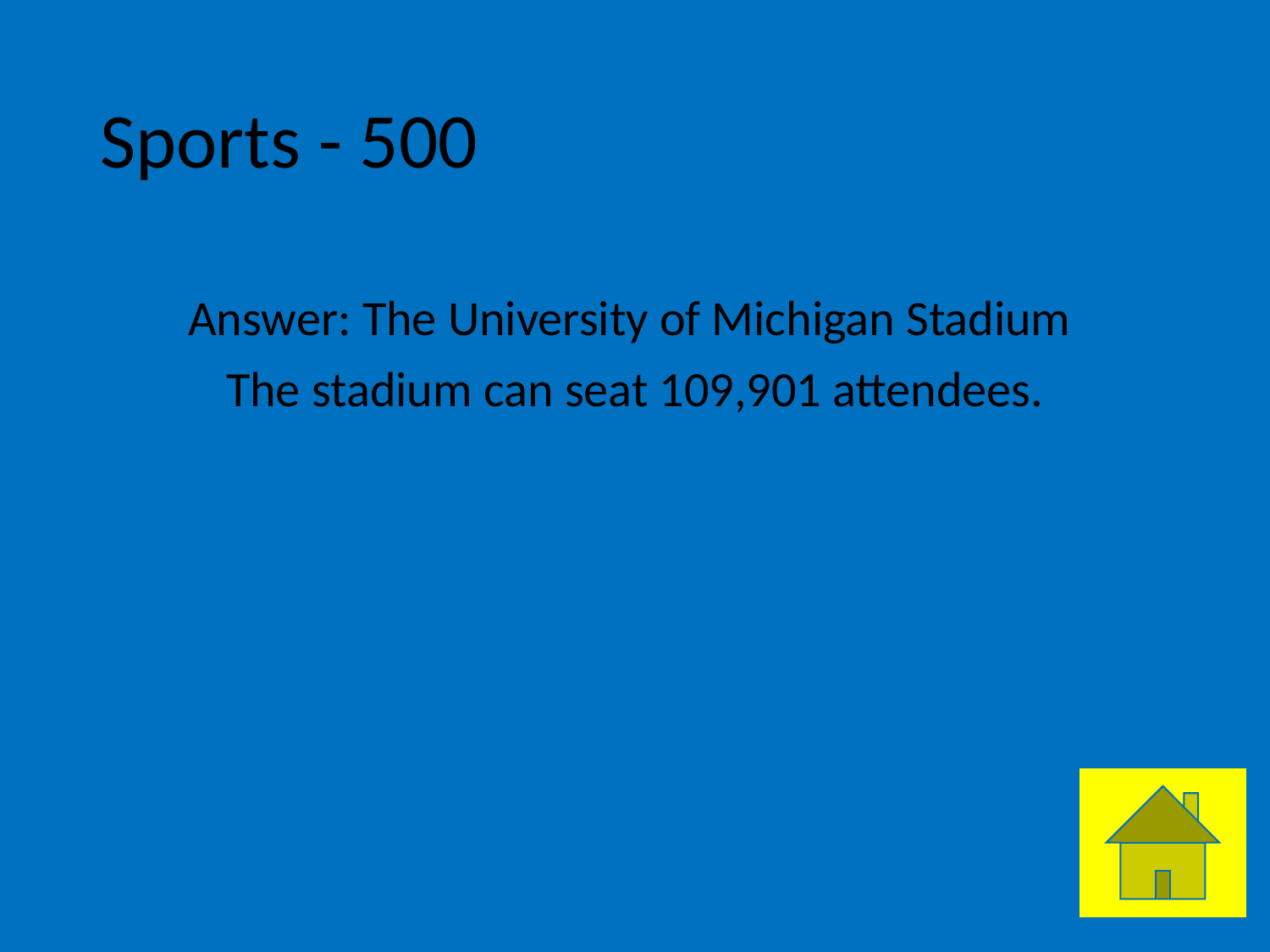

# Sports - 500
Answer: The University of Michigan Stadium
The stadium can seat 109,901 attendees.